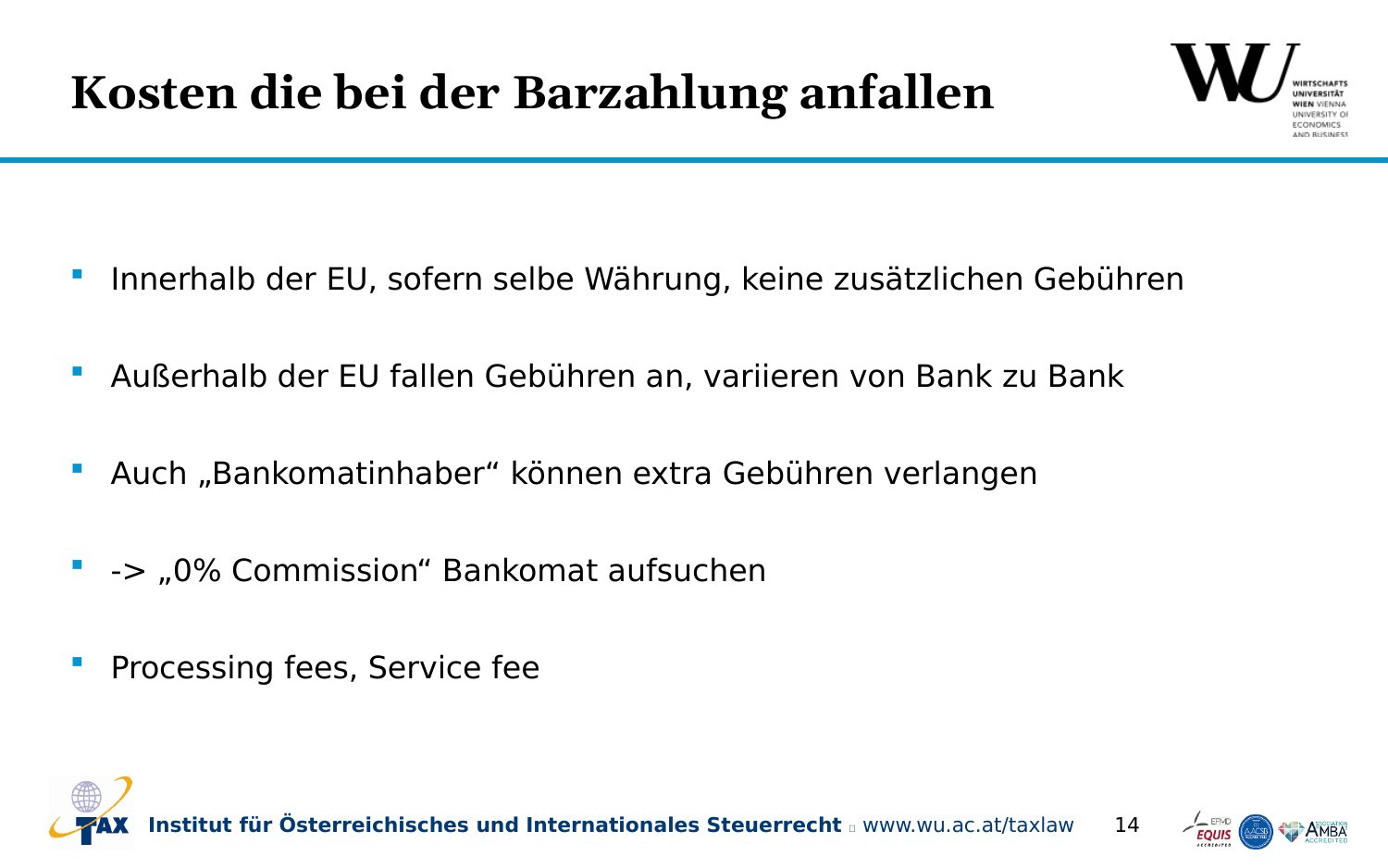

# Kosten die bei der Barzahlung anfallen

Innerhalb der EU, sofern selbe Währung, keine zusätzlichen Gebühren

Außerhalb der EU fallen Gebühren an, variieren von Bank zu Bank

Auch „Bankomatinhaber“ können extra Gebühren verlangen

-> „0% Commission“ Bankomat aufsuchen

Processing fees, Service fee
14